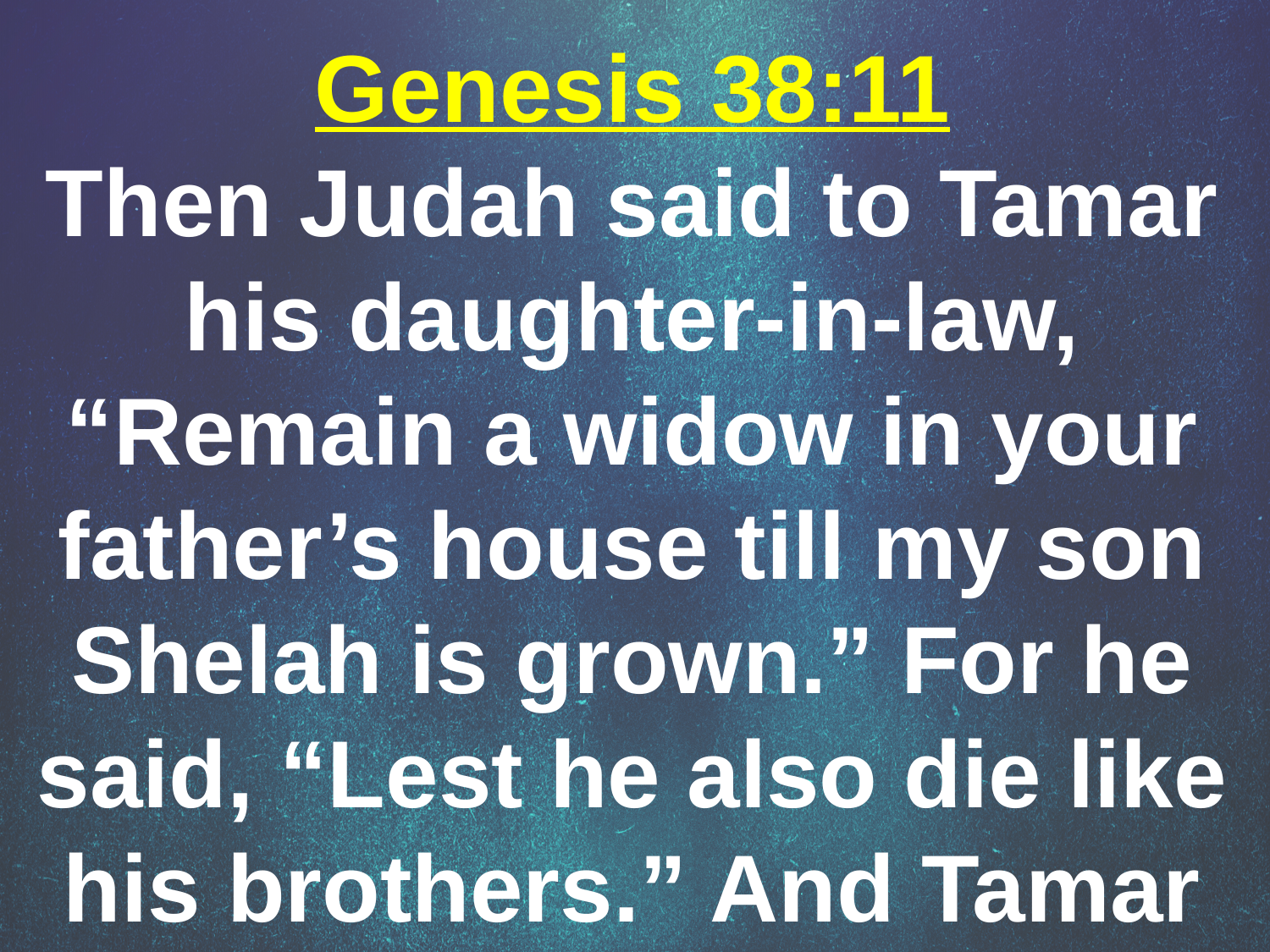

Genesis 38:11
Then Judah said to Tamar his daughter-in-law, “Remain a widow in your father’s house till my son Shelah is grown.” For he said, “Lest he also die like his brothers.” And Tamar went and dwelt in her father’s house.